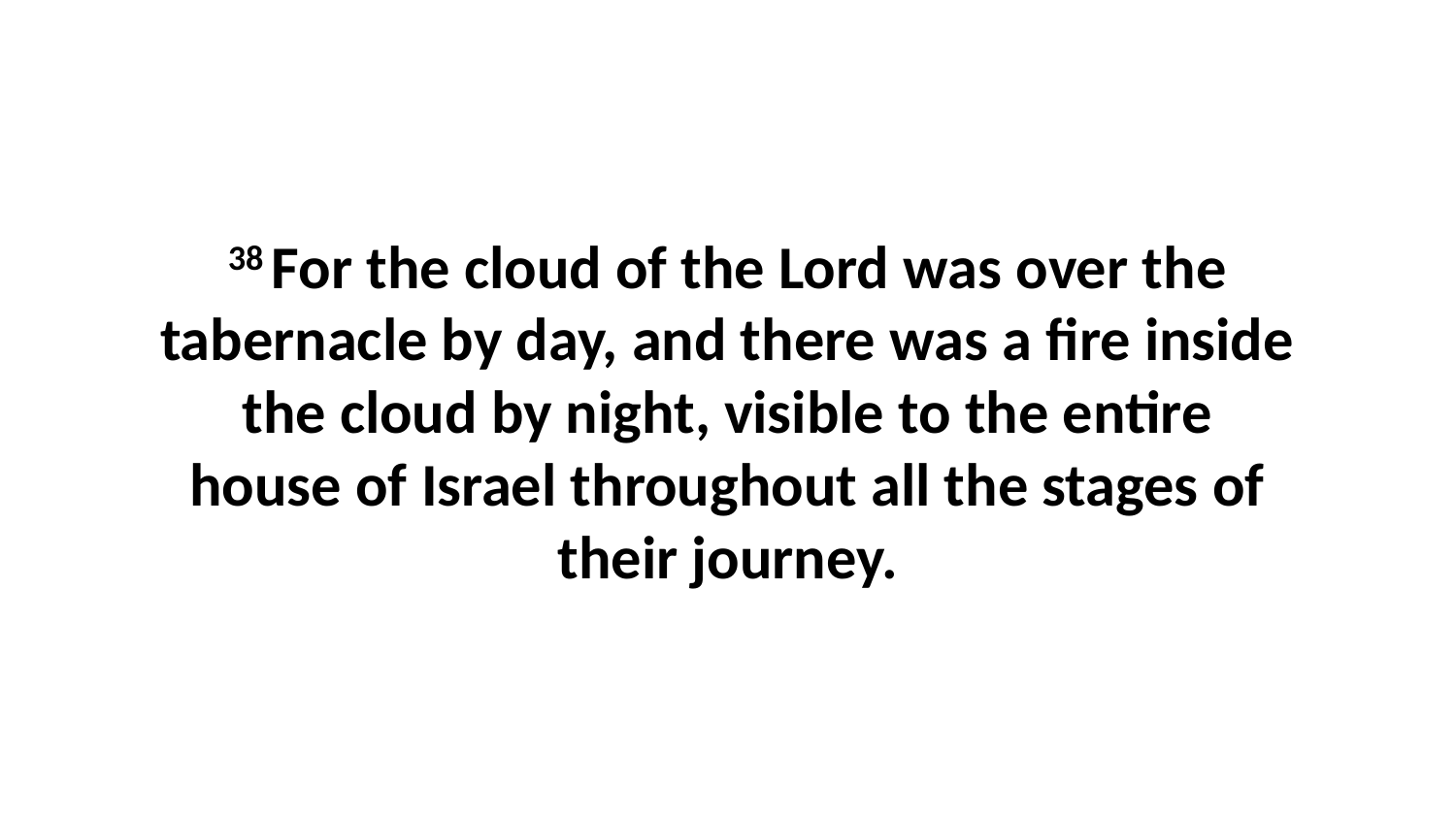

38 For the cloud of the Lord was over the tabernacle by day, and there was a fire inside the cloud by night, visible to the entire house of Israel throughout all the stages of their journey.